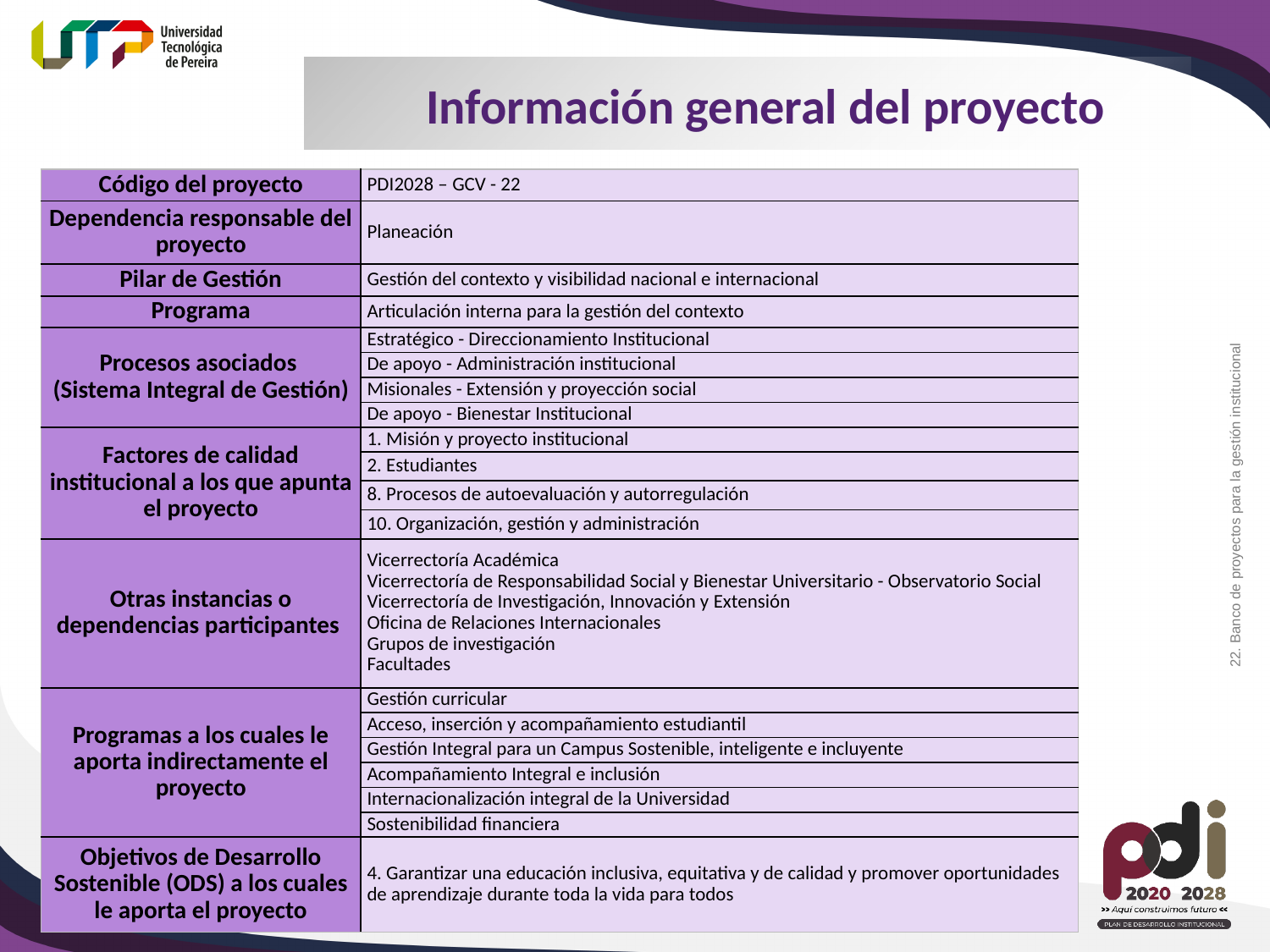

Información general del proyecto
| Código del proyecto | PDI2028 – GCV - 22 |
| --- | --- |
| Dependencia responsable del proyecto | Planeación |
| Pilar de Gestión | Gestión del contexto y visibilidad nacional e internacional |
| Programa | Articulación interna para la gestión del contexto |
| Procesos asociados (Sistema Integral de Gestión) | Estratégico - Direccionamiento Institucional |
|  | De apoyo - Administración institucional |
|  | Misionales - Extensión y proyección social |
|  | De apoyo - Bienestar Institucional |
| Factores de calidad institucional a los que apunta el proyecto | 1. Misión y proyecto institucional |
|  | 2. Estudiantes |
|  | 8. Procesos de autoevaluación y autorregulación |
|  | 10. Organización, gestión y administración |
| Otras instancias o dependencias participantes | Vicerrectoría Académica Vicerrectoría de Responsabilidad Social y Bienestar Universitario - Observatorio Social Vicerrectoría de Investigación, Innovación y Extensión Oficina de Relaciones Internacionales Grupos de investigación Facultades |
| Programas a los cuales le aporta indirectamente el proyecto | Gestión curricular |
|  | Acceso, inserción y acompañamiento estudiantil |
|  | Gestión Integral para un Campus Sostenible, inteligente e incluyente |
|  | Acompañamiento Integral e inclusión |
|  | Internacionalización integral de la Universidad |
|  | Sostenibilidad financiera |
| Objetivos de Desarrollo Sostenible (ODS) a los cuales le aporta el proyecto | 4. Garantizar una educación inclusiva, equitativa y de calidad y promover oportunidades de aprendizaje durante toda la vida para todos |
22. Banco de proyectos para la gestión institucional